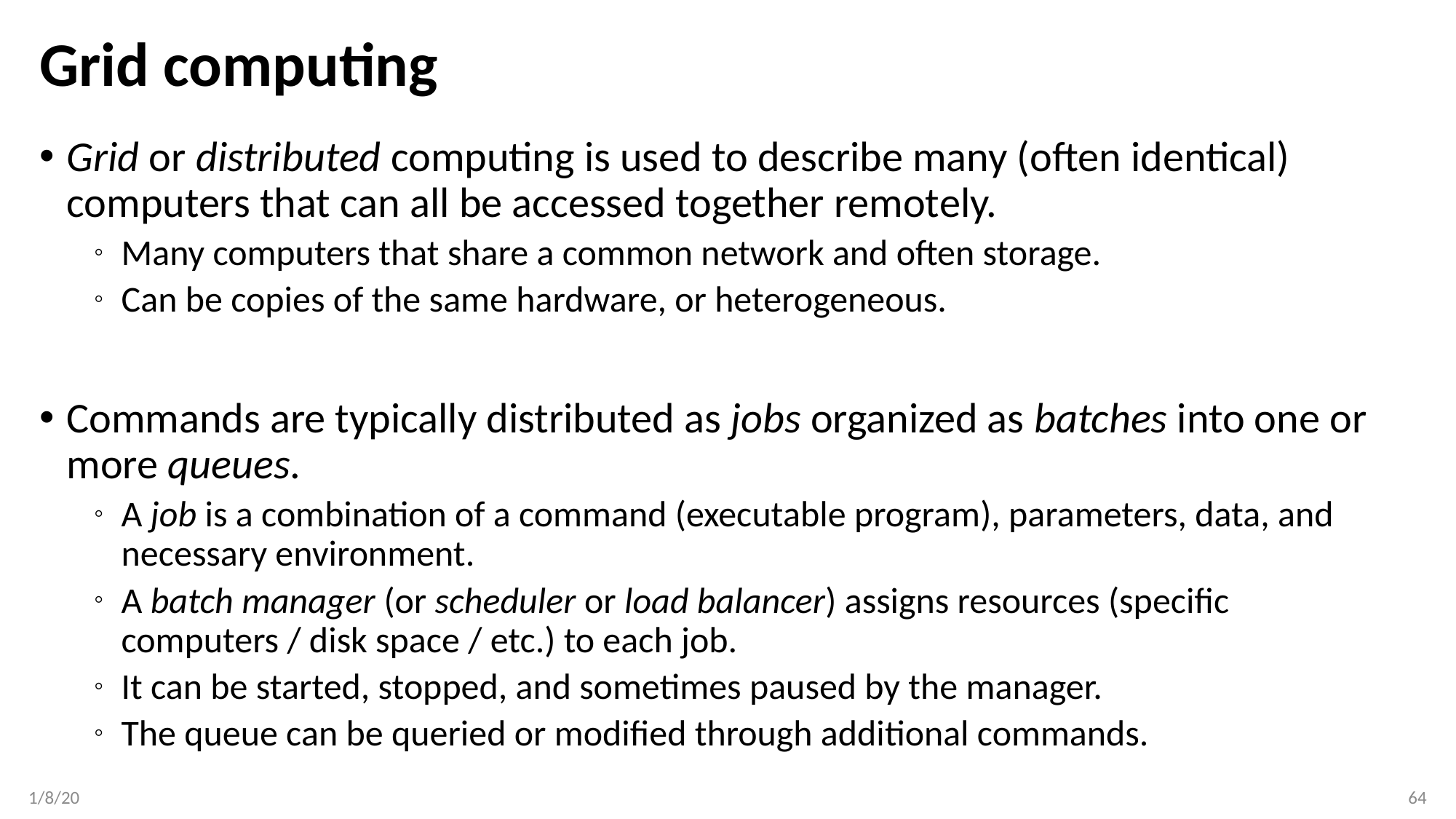

# Grid computing
Grid or distributed computing is used to describe many (often identical) computers that can all be accessed together remotely.
Many computers that share a common network and often storage.
Can be copies of the same hardware, or heterogeneous.

Commands are typically distributed as jobs organized as batches into one or more queues.
A job is a combination of a command (executable program), parameters, data, and necessary environment.
A batch manager (or scheduler or load balancer) assigns resources (specific computers / disk space / etc.) to each job.
It can be started, stopped, and sometimes paused by the manager.
The queue can be queried or modified through additional commands.
1/8/20
64